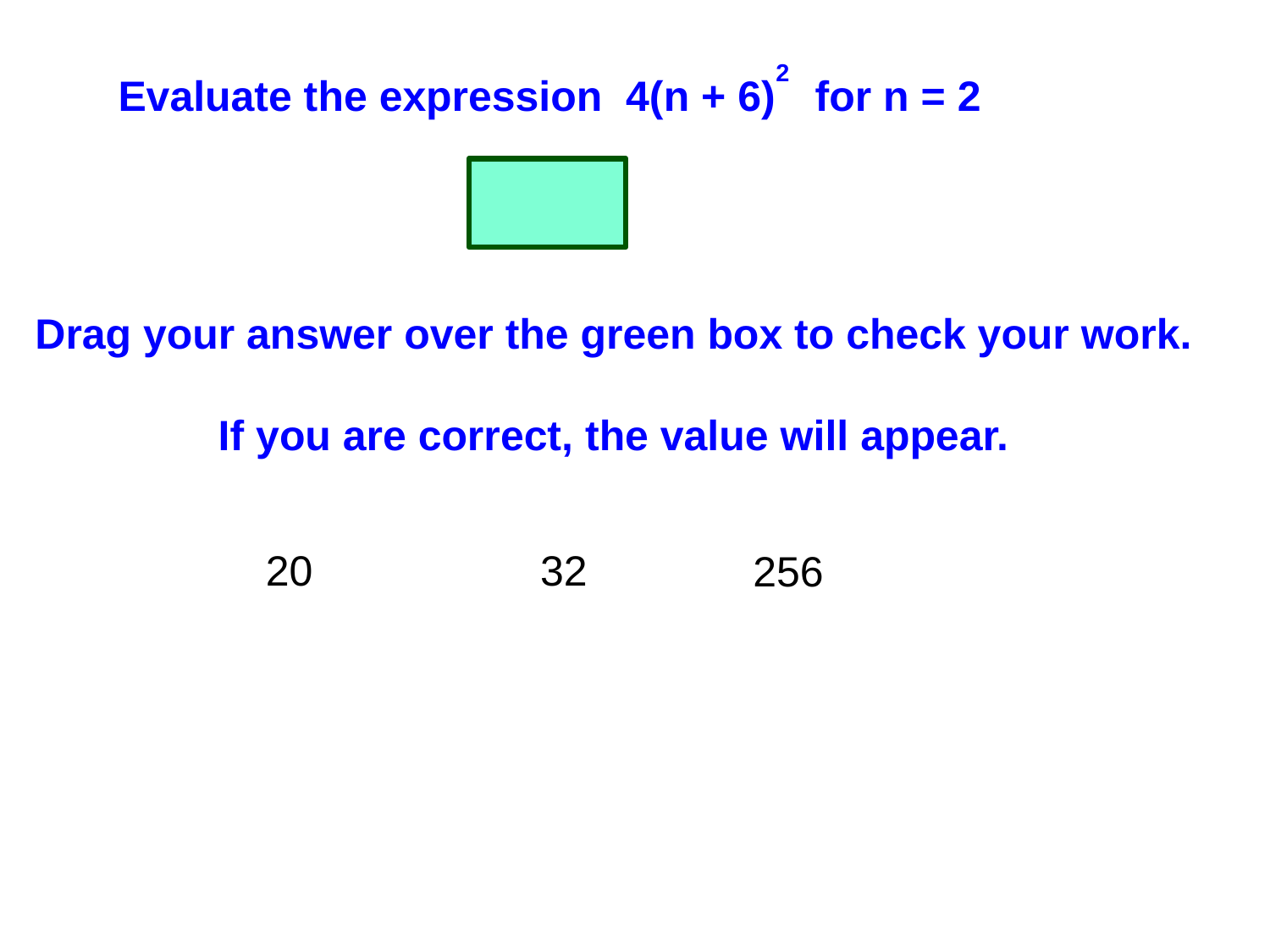

Evaluate the expression  4(n + 6)2   for n = 2

Drag your answer over the green box to check your work.
If you are correct, the value will appear.
20
32
256